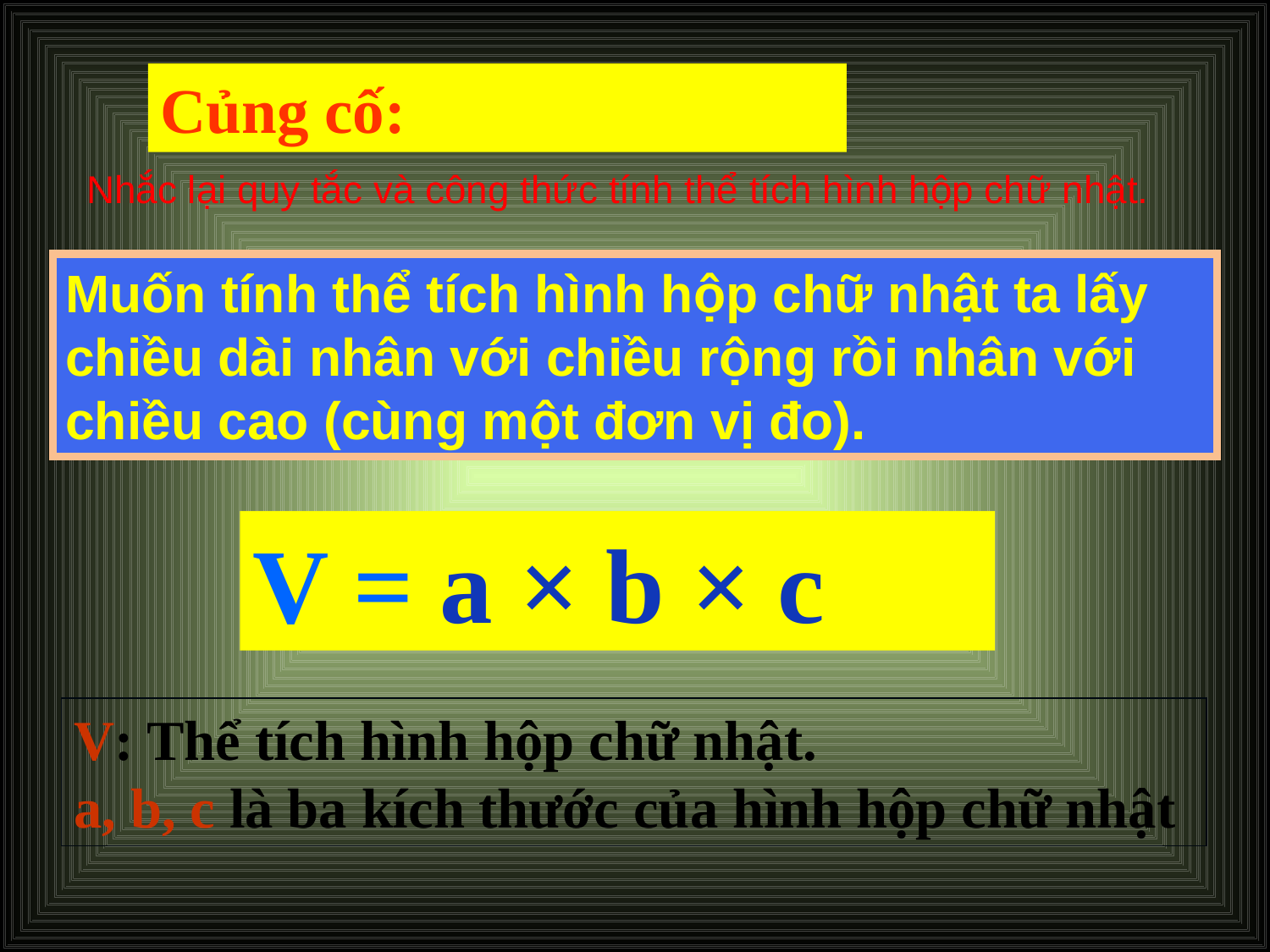

Củng cố:
Nhắc lại quy tắc và công thức tính thể tích hình hộp chữ nhật.
Muốn tính thể tích hình hộp chữ nhật ta lấy chiều dài nhân với chiều rộng rồi nhân với chiều cao (cùng một đơn vị đo).
V = a × b × c
V: Thể tích hình hộp chữ nhật.
a, b, c là ba kích thước của hình hộp chữ nhật